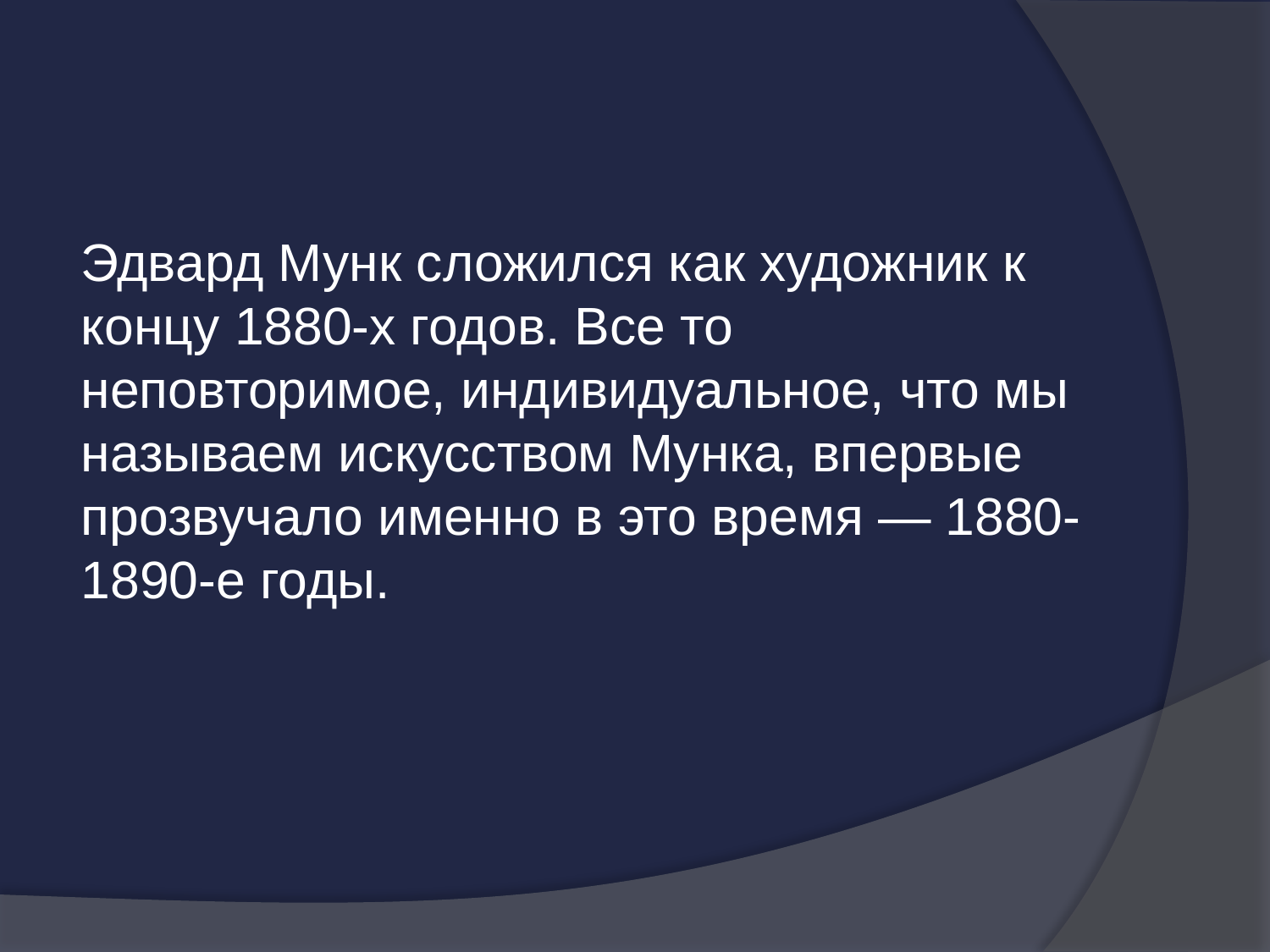

#
Эдвард Мунк сложился как художник к концу 1880-х годов. Все то неповторимое, индивидуальное, что мы называем искусством Мунка, впервые прозвучало именно в это время — 1880-1890-е годы.